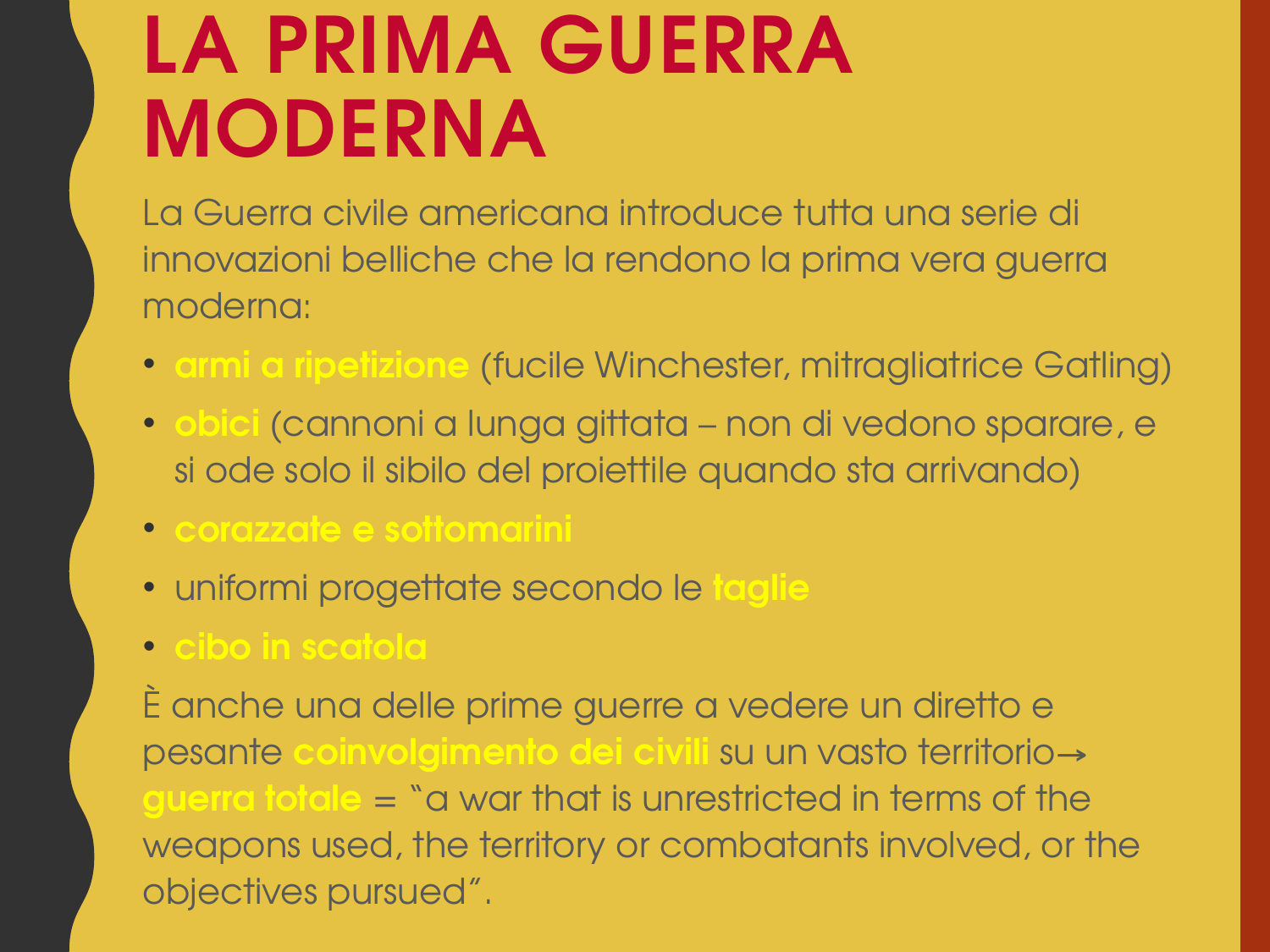

# LA PRIMA GUERRA MODERNA
La Guerra civile americana introduce tutta una serie di innovazioni belliche che la rendono la prima vera guerra moderna:
armi a ripetizione (fucile Winchester, mitragliatrice Gatling)
obici (cannoni a lunga gittata – non di vedono sparare, e si ode solo il sibilo del proiettile quando sta arrivando)
corazzate e sottomarini
uniformi progettate secondo le taglie
cibo in scatola
È anche una delle prime guerre a vedere un diretto e pesante coinvolgimento dei civili su un vasto territorio→ guerra totale = “a war that is unrestricted in terms of the weapons used, the territory or combatants involved, or the objectives pursued”.